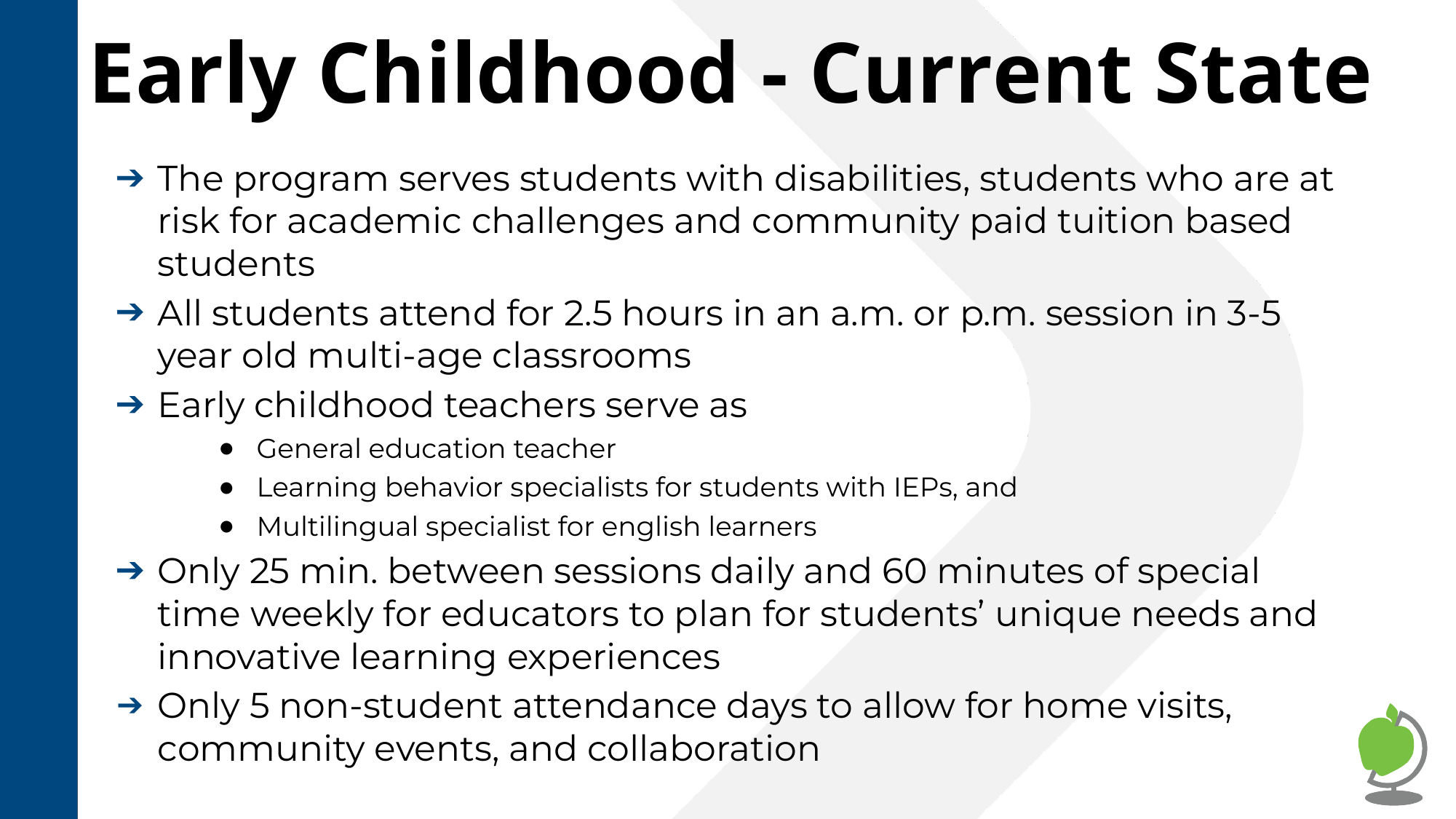

# Early Childhood - Current State
The program serves students with disabilities, students who are at risk for academic challenges and community paid tuition based students
All students attend for 2.5 hours in an a.m. or p.m. session in 3-5 year old multi-age classrooms
Early childhood teachers serve as
General education teacher
Learning behavior specialists for students with IEPs, and
Multilingual specialist for english learners
Only 25 min. between sessions daily and 60 minutes of special time weekly for educators to plan for students’ unique needs and innovative learning experiences
Only 5 non-student attendance days to allow for home visits, community events, and collaboration